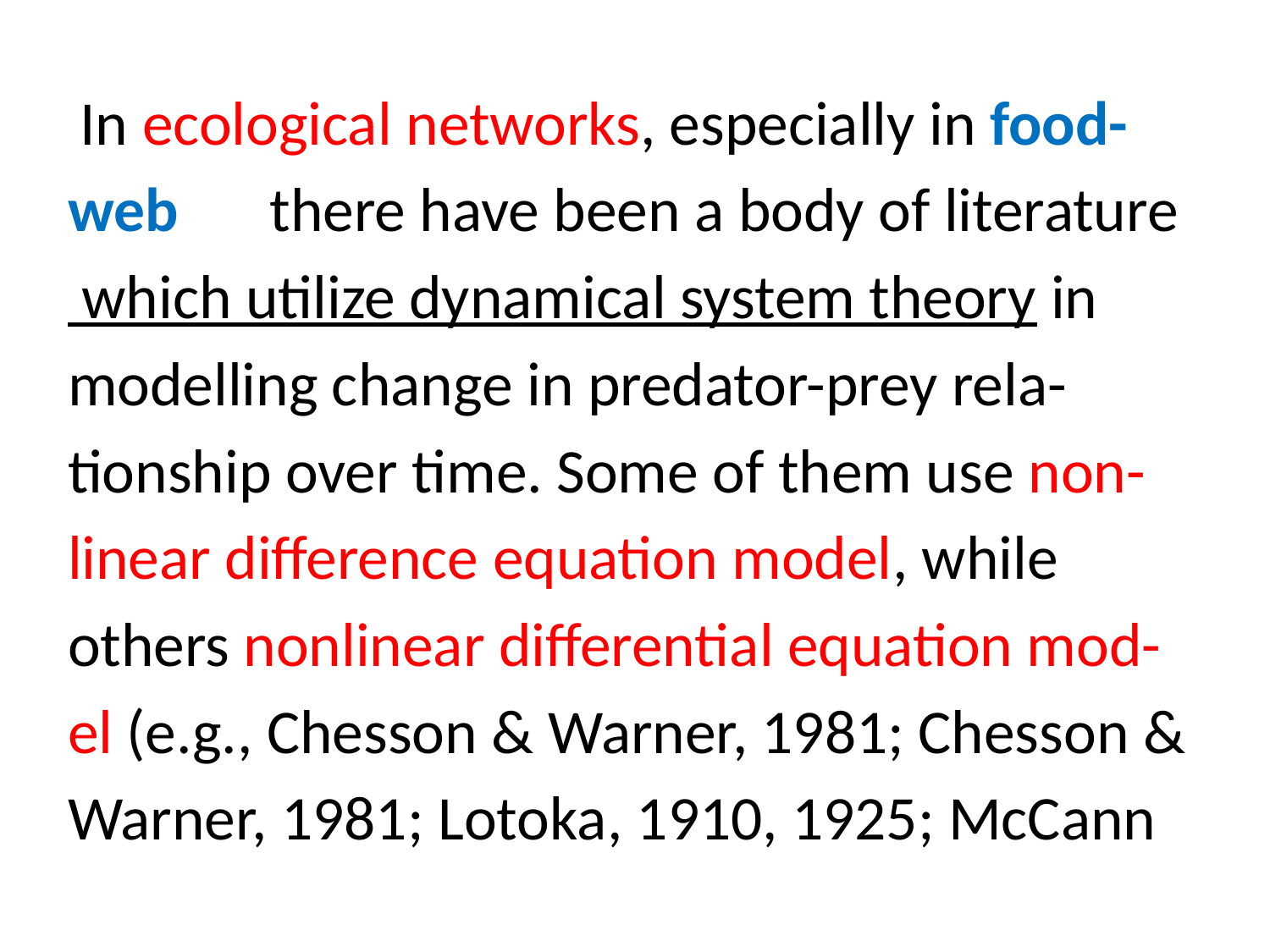

In ecological networks, especially in food-
web　there have been a body of literature
 which utilize dynamical system theory in
modelling change in predator-prey rela-
tionship over time. Some of them use non-
linear difference equation model, while
others nonlinear differential equation mod-
el (e.g., Chesson & Warner, 1981; Chesson &
Warner, 1981; Lotoka, 1910, 1925; McCann